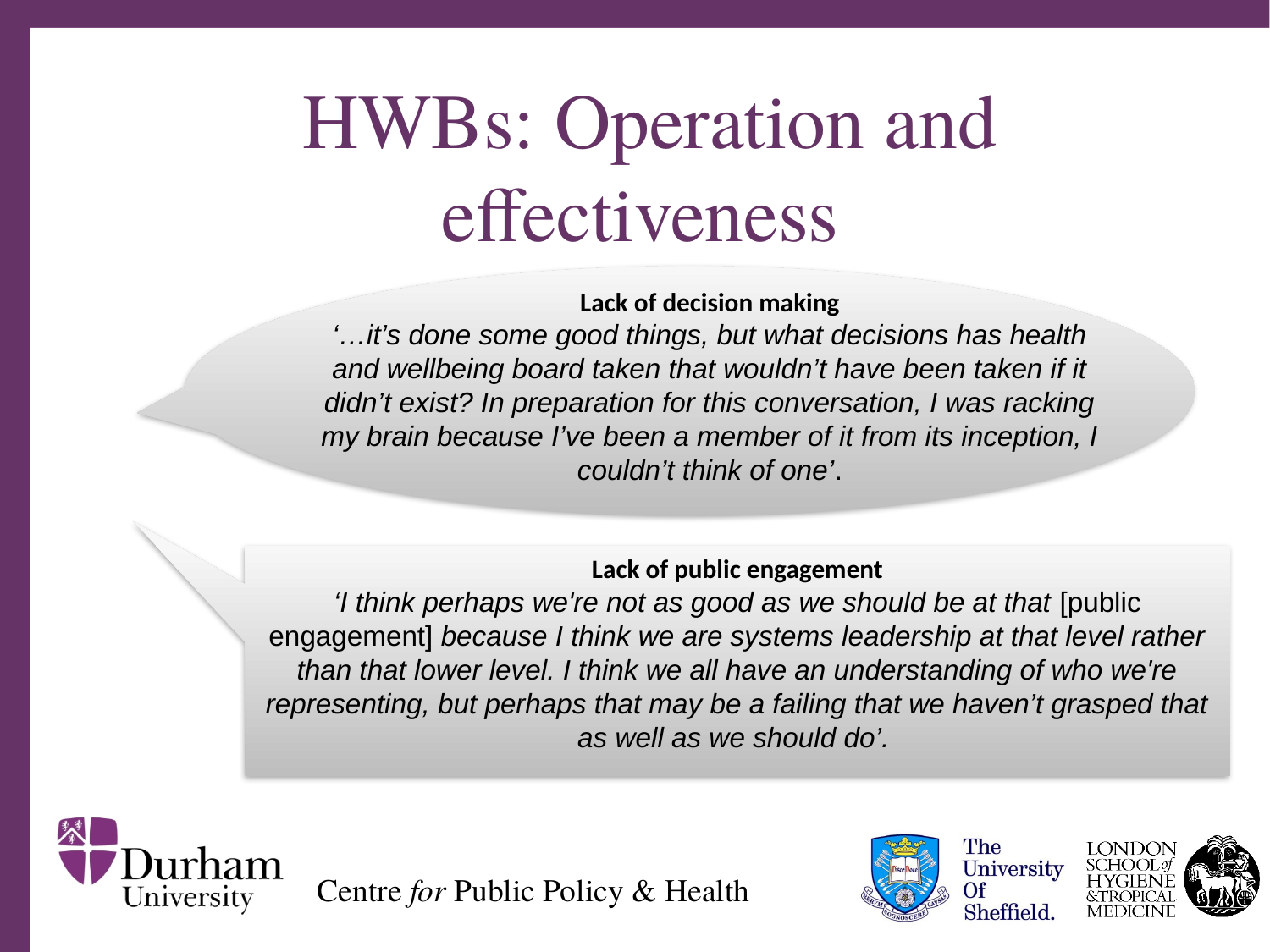

# HWBs: Operation and effectiveness

Lack of decision making
‘…it’s done some good things, but what decisions has health and wellbeing board taken that wouldn’t have been taken if it didn’t exist? In preparation for this conversation, I was racking my brain because I’ve been a member of it from its inception, I couldn’t think of one’.

Lack of public engagement
‘I think perhaps we're not as good as we should be at that [public engagement] because I think we are systems leadership at that level rather than that lower level. I think we all have an understanding of who we're representing, but perhaps that may be a failing that we haven’t grasped that as well as we should do’.